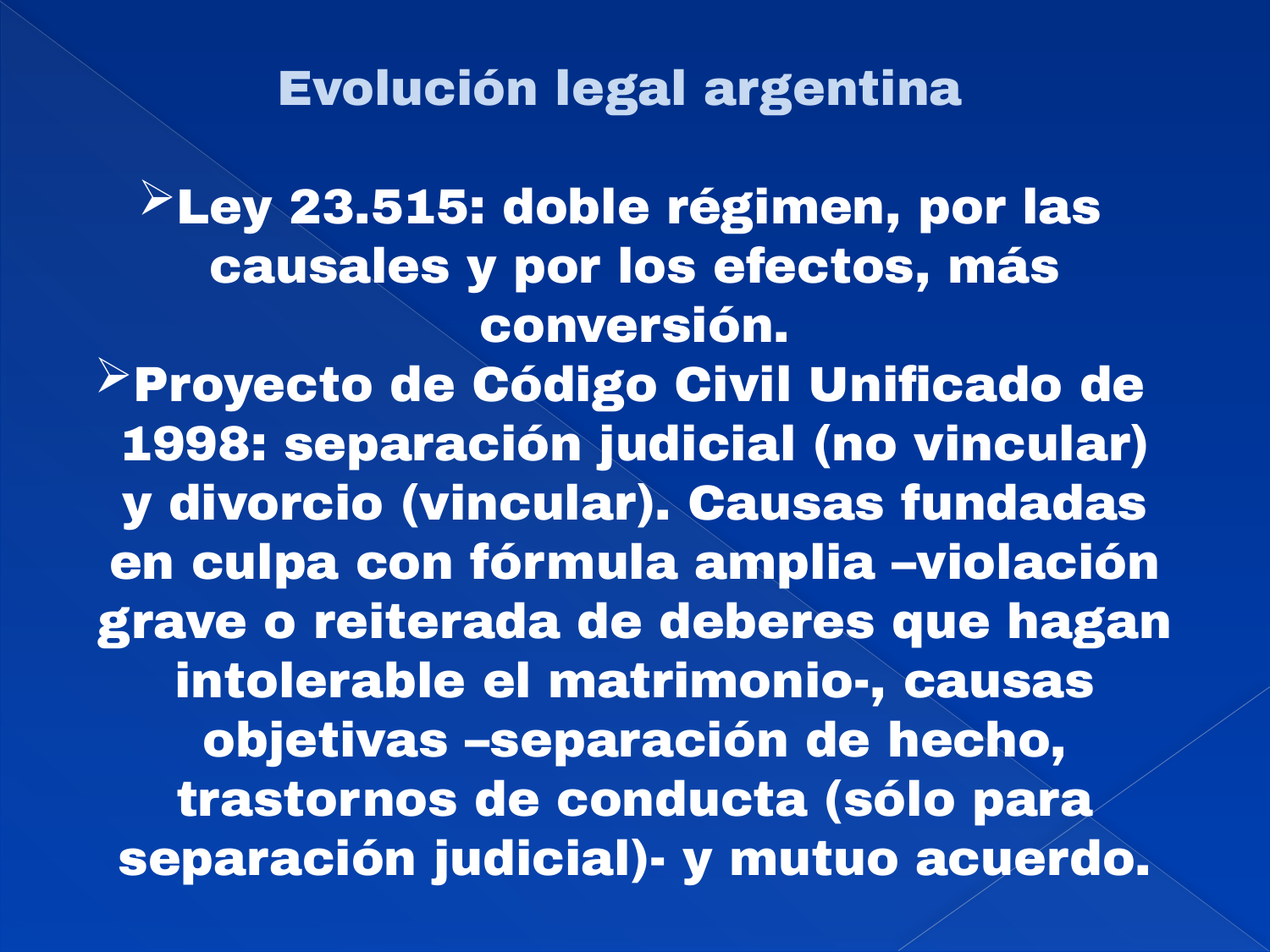

Evolución legal argentina

Ley 23.515: doble régimen, por las causales y por los efectos, más conversión.
Proyecto de Código Civil Unificado de 1998: separación judicial (no vincular) y divorcio (vincular). Causas fundadas en culpa con fórmula amplia –violación grave o reiterada de deberes que hagan intolerable el matrimonio-, causas objetivas –separación de hecho, trastornos de conducta (sólo para separación judicial)- y mutuo acuerdo.